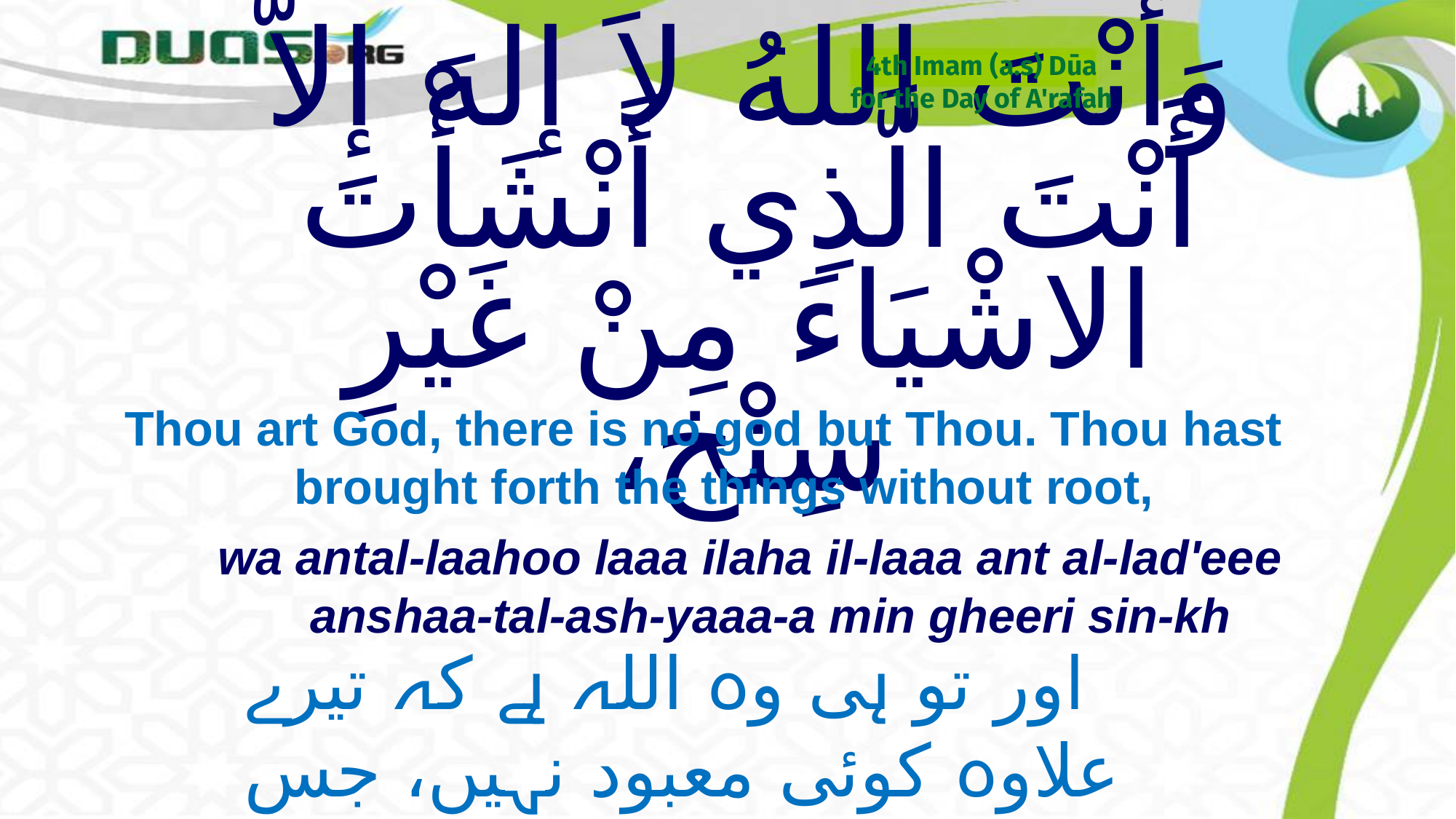

4th Imam (a.s) Dūa
for the Day of A'rafah
# وَأَنْتَ اللهُ لاَ إلهَ إلاّ أَنْتَ الَّذِي أَنْشَأْتَ الاشْيَاءَ مِنْ غَيْرِ سِنْخ،
Thou art God, there is no god but Thou. Thou hast brought forth the things without root,
wa antal-laahoo laaa ilaha il-laaa ant al-lad'eee anshaa-tal-ash-yaaa-a min gheeri sin-kh
اور تو ہی وہ اللہ ہے کہ تیرے علاوہ کوئی معبود نہیں، جس
نے بغیر مواد کے تمام چیزوں کو پیدا کیا